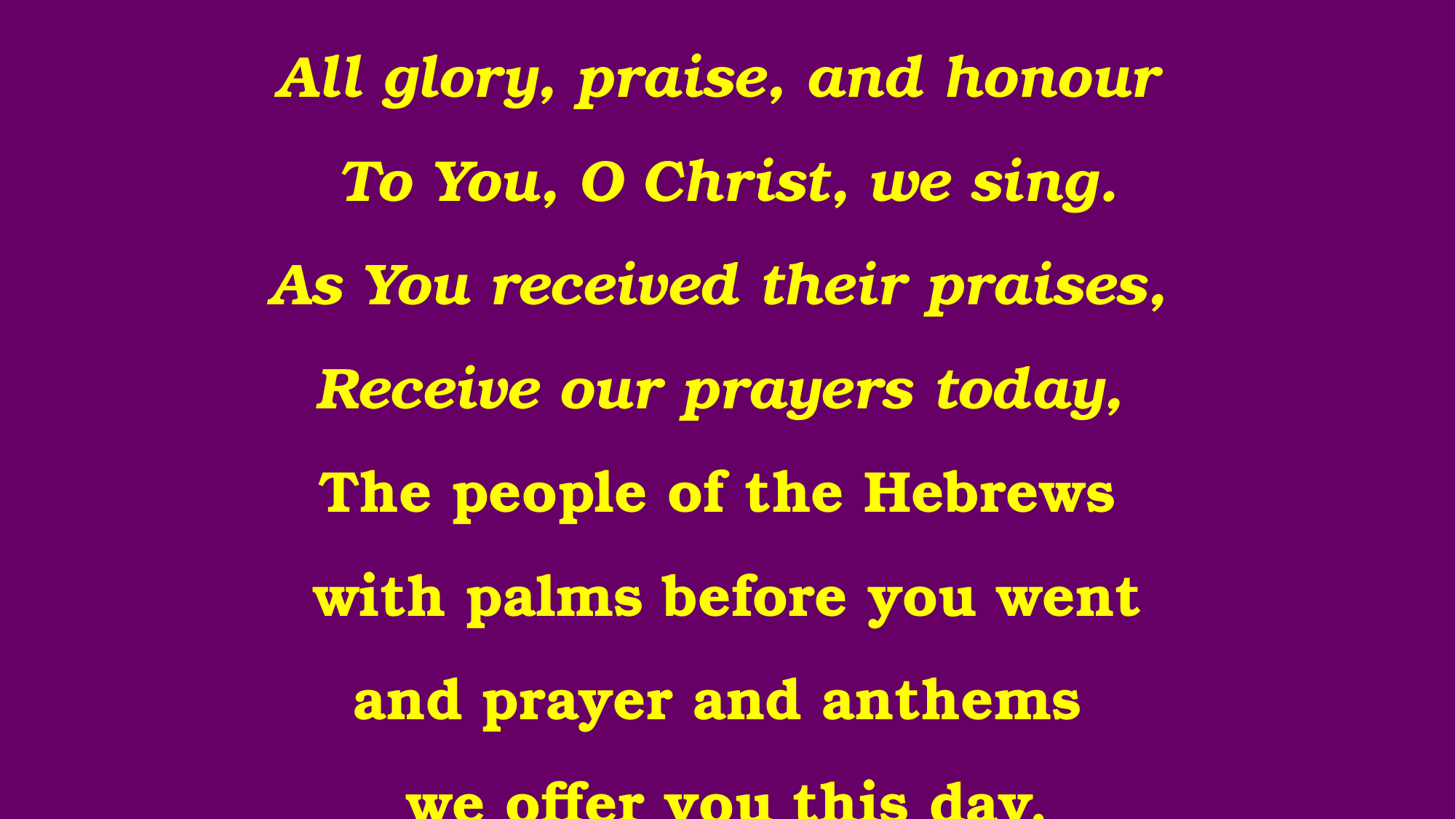

All glory, praise, and honour
To You, O Christ, we sing.
As You received their praises,
Receive our prayers today,
The people of the Hebrews
with palms before you went
and prayer and anthems
we offer you this day.